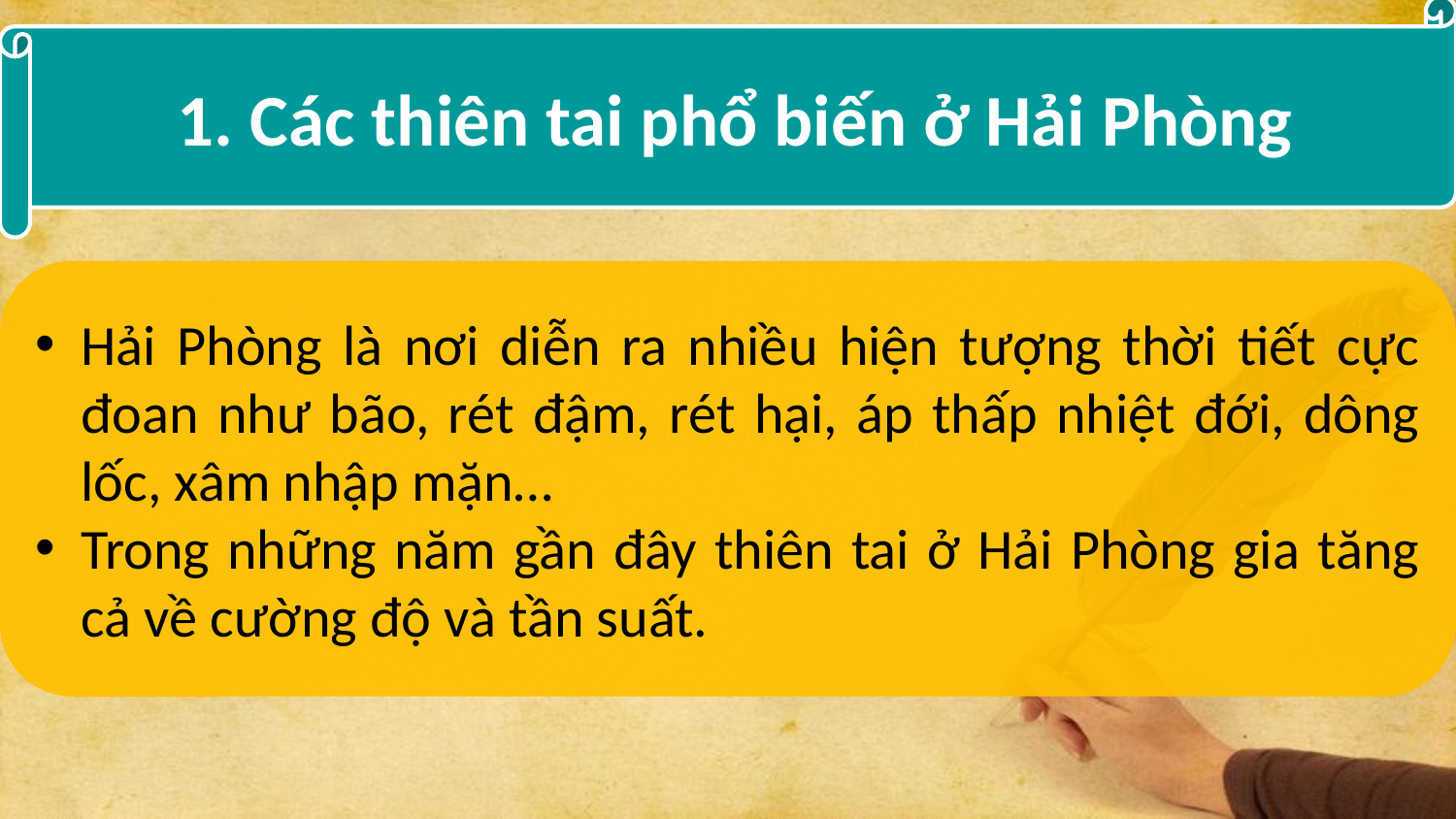

1. Các thiên tai phổ biến ở Hải Phòng
Hải Phòng là nơi diễn ra nhiều hiện tượng thời tiết cực đoan như bão, rét đậm, rét hại, áp thấp nhiệt đới, dông lốc, xâm nhập mặn…
Trong những năm gần đây thiên tai ở Hải Phòng gia tăng cả về cường độ và tần suất.